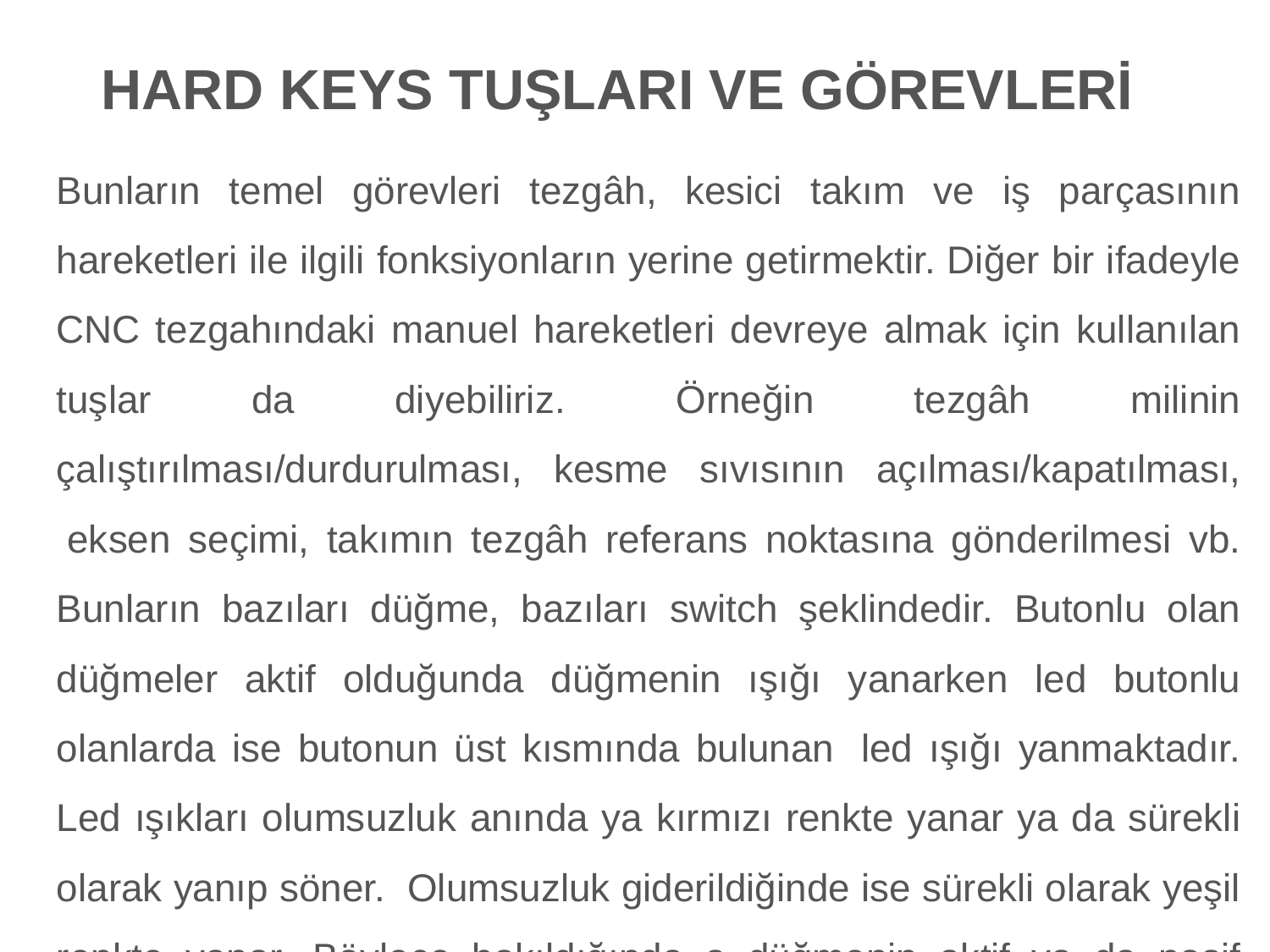

HARD KEYS TUŞLARI VE GÖREVLERİ
Bunların temel görevleri tezgâh, kesici takım ve iş parçasının hareketleri ile ilgili fonksiyonların yerine getirmektir. Diğer bir ifadeyle CNC tezgahındaki manuel hareketleri devreye almak için kullanılan tuşlar da diyebiliriz.  Örneğin tezgâh milinin çalıştırılması/durdurulması, kesme sıvısının açılması/kapatılması,  eksen seçimi, takımın tezgâh referans noktasına gönderilmesi vb. Bunların bazıları düğme, bazıları switch şeklindedir. Butonlu olan düğmeler aktif olduğunda düğmenin ışığı yanarken led butonlu olanlarda ise butonun üst kısmında bulunan  led ışığı yanmaktadır. Led ışıkları olumsuzluk anında ya kırmızı renkte yanar ya da sürekli olarak yanıp söner.  Olumsuzluk giderildiğinde ise sürekli olarak yeşil renkte yanar. Böylece bakıldığında o düğmenin aktif ya da pasif olduğu kolaylıkla anlaşılmaktadır. Switchlerde ise on/off konumuna göre aktif ya da pasif oldukları anlaşılır.